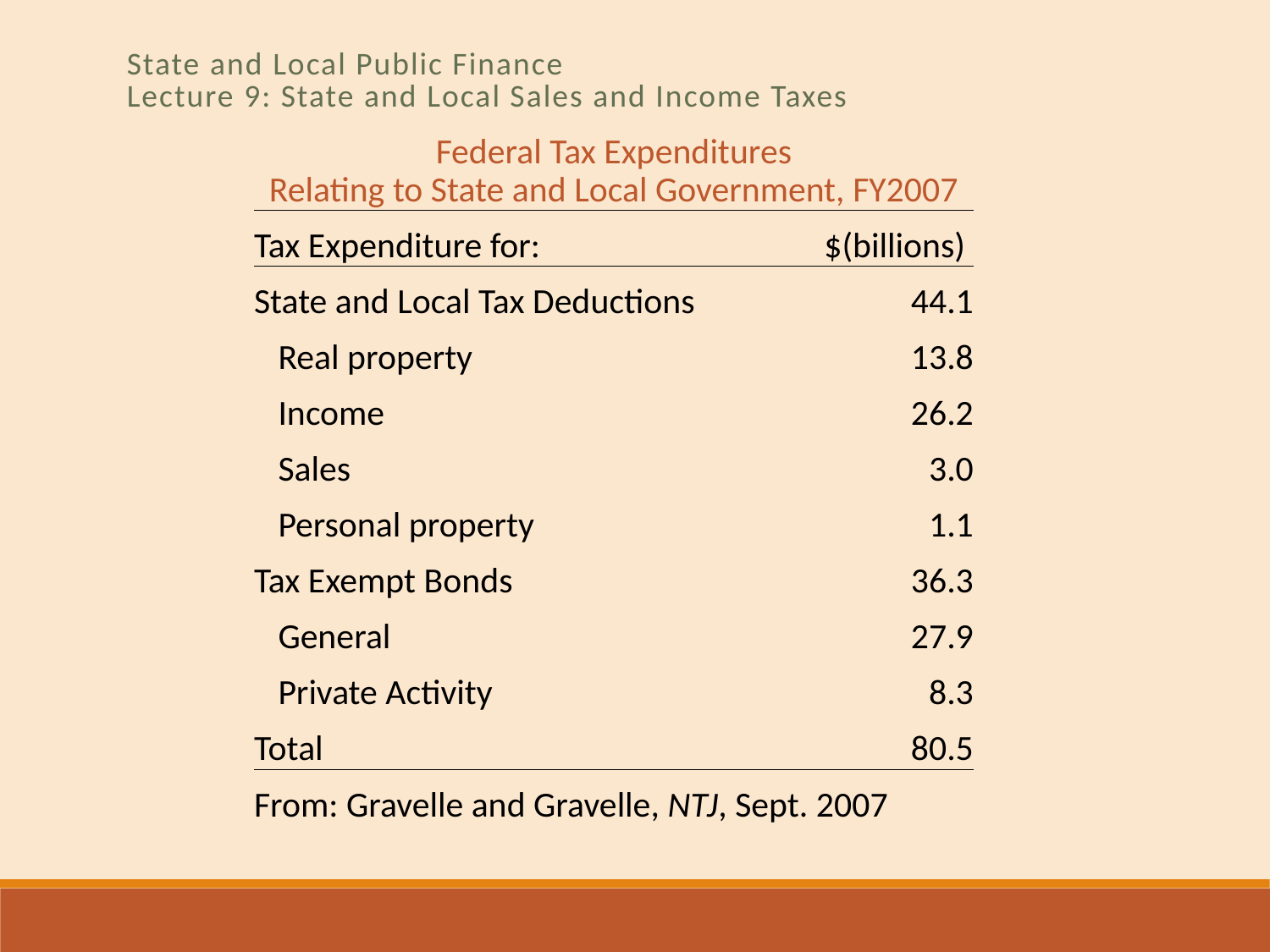

State and Local Public Finance
Lecture 9: State and Local Sales and Income Taxes
| Federal Tax Expenditures |  |
| --- | --- |
| Relating to State and Local Government, FY2007 |  |
| Tax Expenditure for: | $(billions) |
| State and Local Tax Deductions | 44.1 |
| Real property | 13.8 |
| Income | 26.2 |
| Sales | 3.0 |
| Personal property | 1.1 |
| Tax Exempt Bonds | 36.3 |
| General | 27.9 |
| Private Activity | 8.3 |
| Total | 80.5 |
| From: Gravelle and Gravelle, NTJ, Sept. 2007 |  |